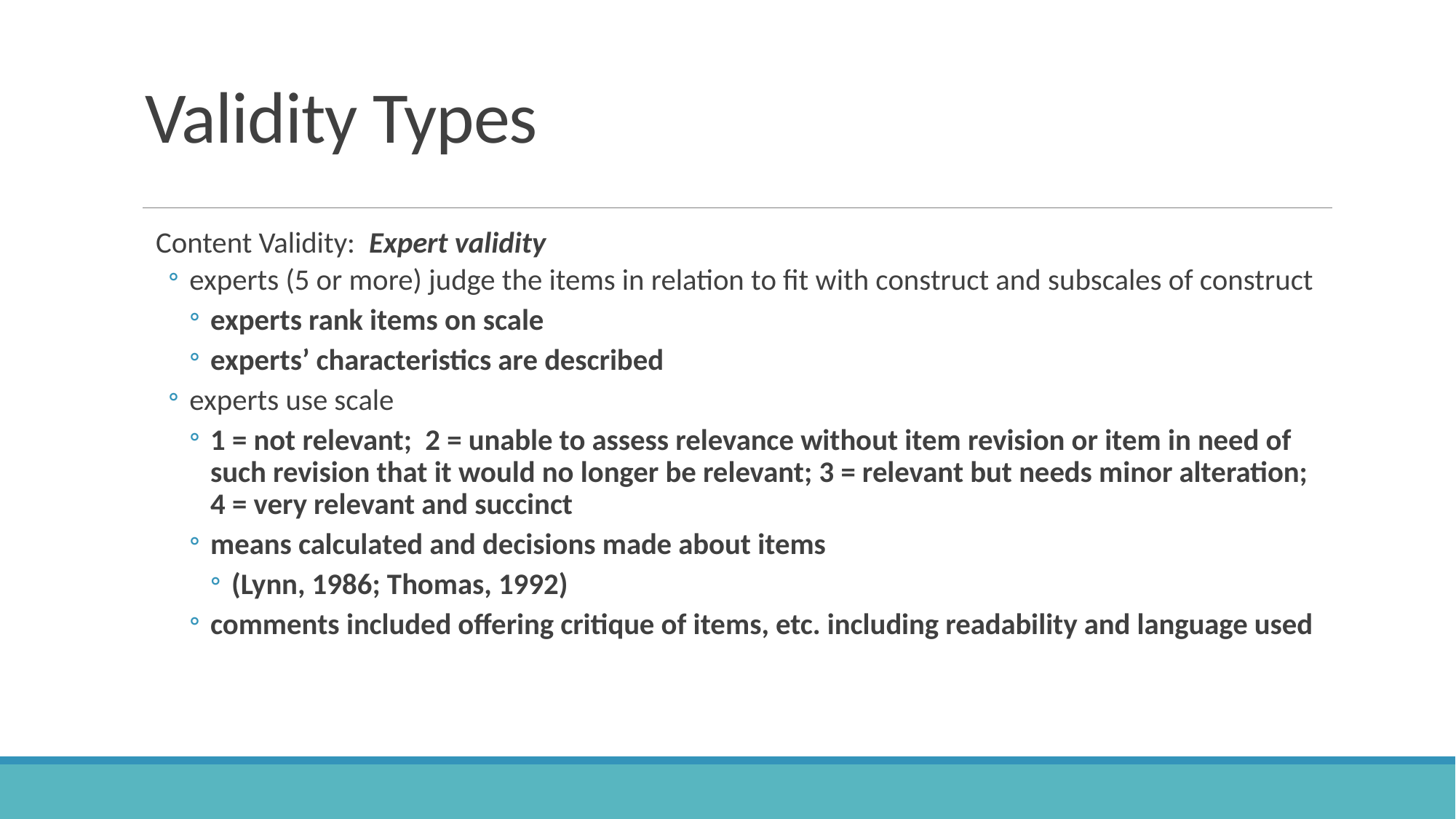

# Validity Types
Content Validity:  Expert validity
experts (5 or more) judge the items in relation to fit with construct and subscales of construct
experts rank items on scale
experts’ characteristics are described
experts use scale
1 = not relevant;  2 = unable to assess relevance without item revision or item in need of such revision that it would no longer be relevant; 3 = relevant but needs minor alteration; 4 = very relevant and succinct
means calculated and decisions made about items
(Lynn, 1986; Thomas, 1992)
comments included offering critique of items, etc. including readability and language used